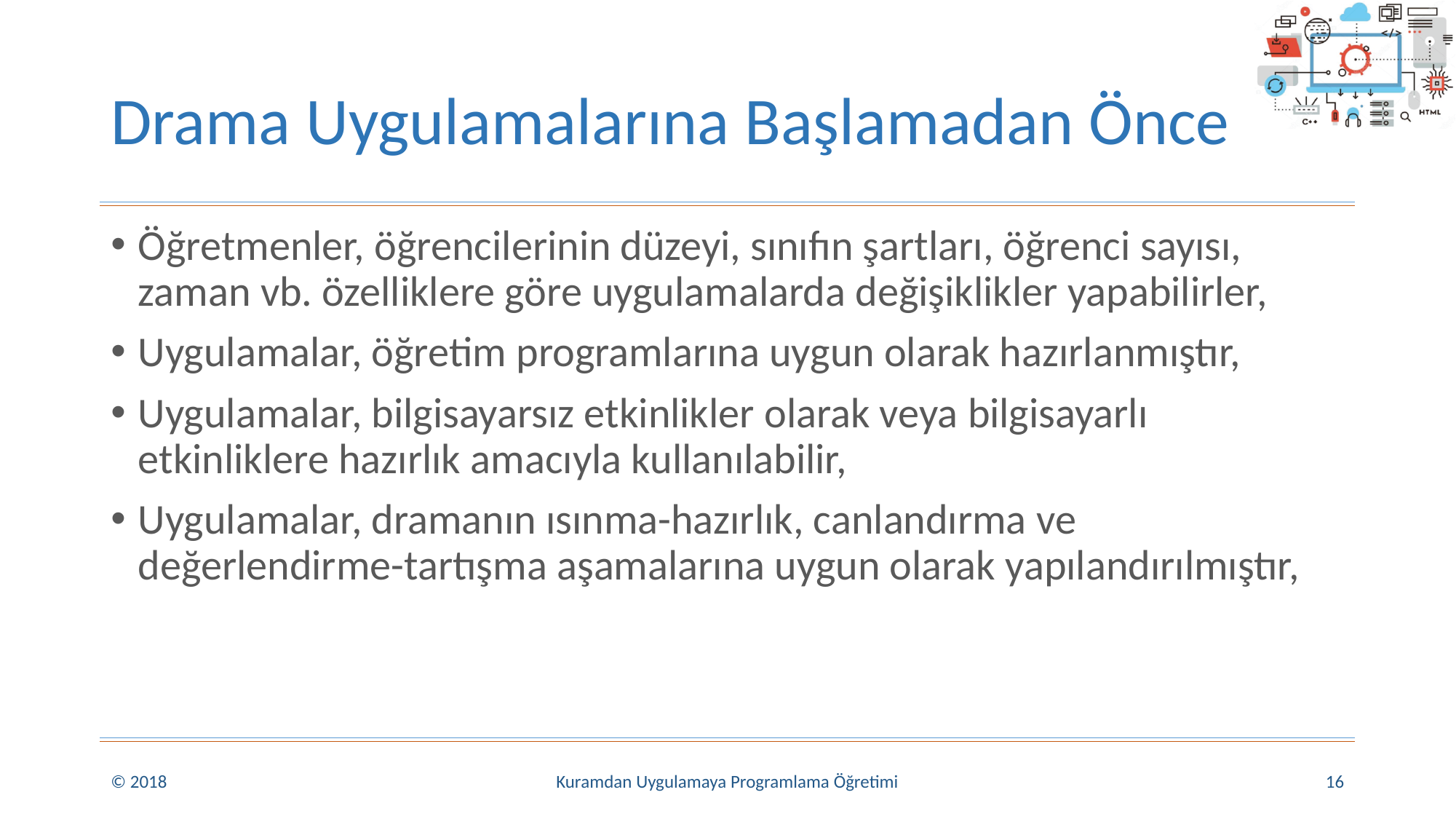

# Drama Uygulamalarına Başlamadan Önce
Öğretmenler, öğrencilerinin düzeyi, sınıfın şartları, öğrenci sayısı, zaman vb. özelliklere göre uygulamalarda değişiklikler yapabilirler,
Uygulamalar, öğretim programlarına uygun olarak hazırlanmıştır,
Uygulamalar, bilgisayarsız etkinlikler olarak veya bilgisayarlı etkinliklere hazırlık amacıyla kullanılabilir,
Uygulamalar, dramanın ısınma-hazırlık, canlandırma ve değerlendirme-tartışma aşamalarına uygun olarak yapılandırılmıştır,

© 2018
Kuramdan Uygulamaya Programlama Öğretimi
16